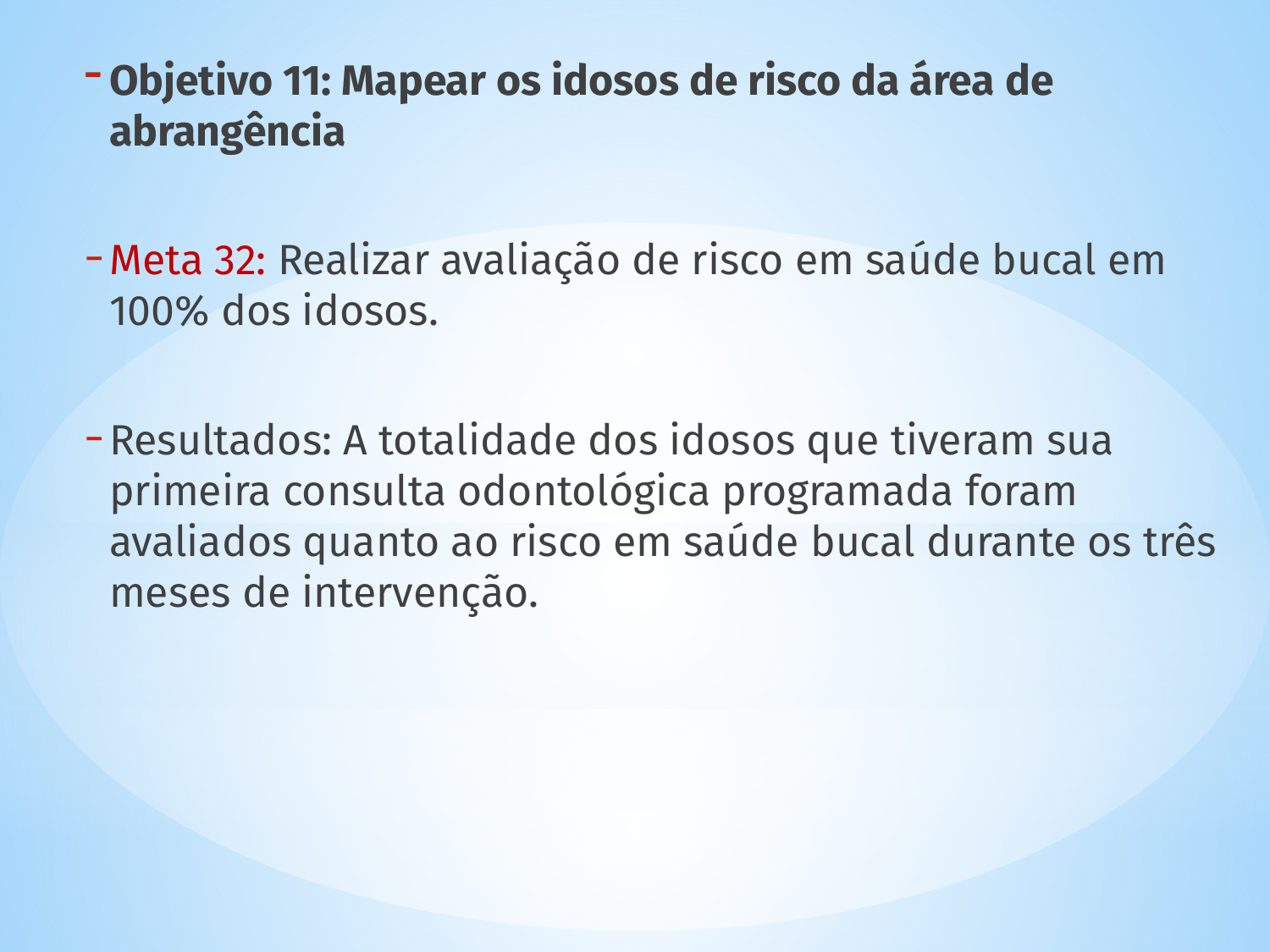

Objetivo 11: Mapear os idosos de risco da área de abrangência

Meta 32: Realizar avaliação de risco em saúde bucal em 100% dos idosos.

Resultados: A totalidade dos idosos que tiveram sua primeira consulta odontológica programada foram avaliados quanto ao risco em saúde bucal durante os três meses de intervenção.